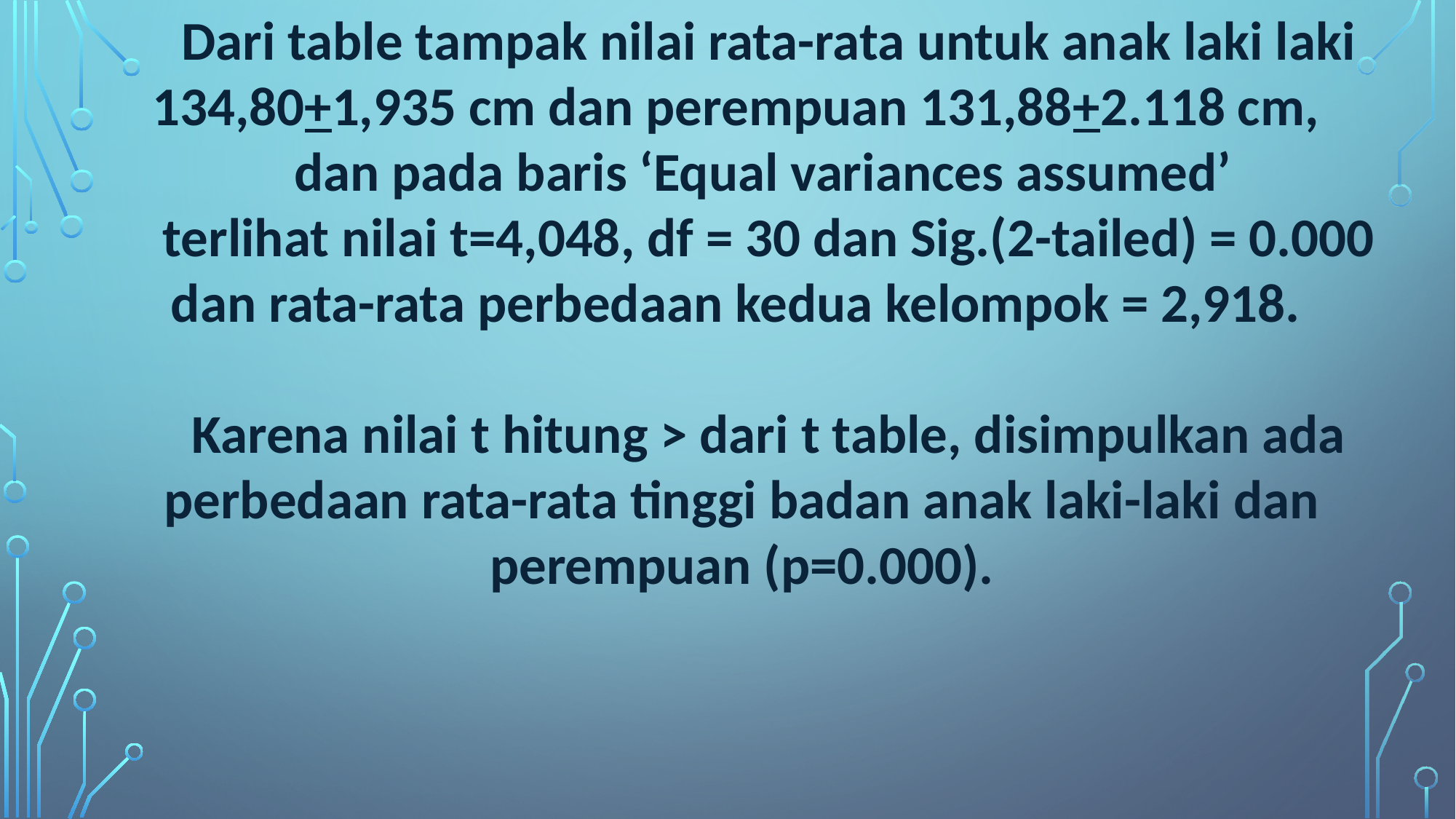

Dari table tampak nilai rata-rata untuk anak laki laki 134,80+1,935 cm dan perempuan 131,88+2.118 cm,
dan pada baris ‘Equal variances assumed’
terlihat nilai t=4,048, df = 30 dan Sig.(2-tailed) = 0.000 dan rata-rata perbedaan kedua kelompok = 2,918.

Karena nilai t hitung > dari t table, disimpulkan ada perbedaan rata-rata tinggi badan anak laki-laki dan perempuan (p=0.000).